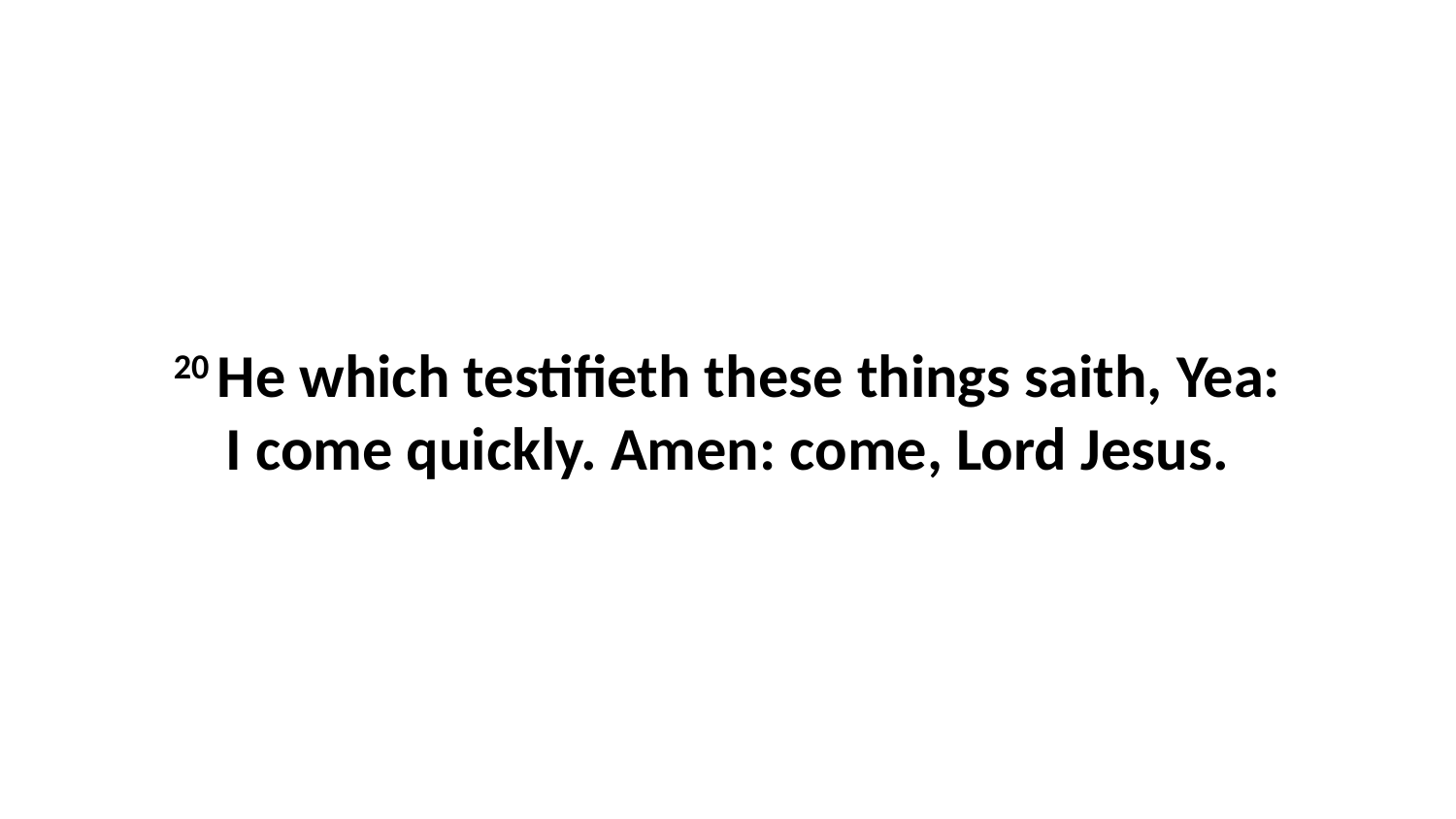

20 He which testifieth these things saith, Yea: I come quickly. Amen: come, Lord Jesus.